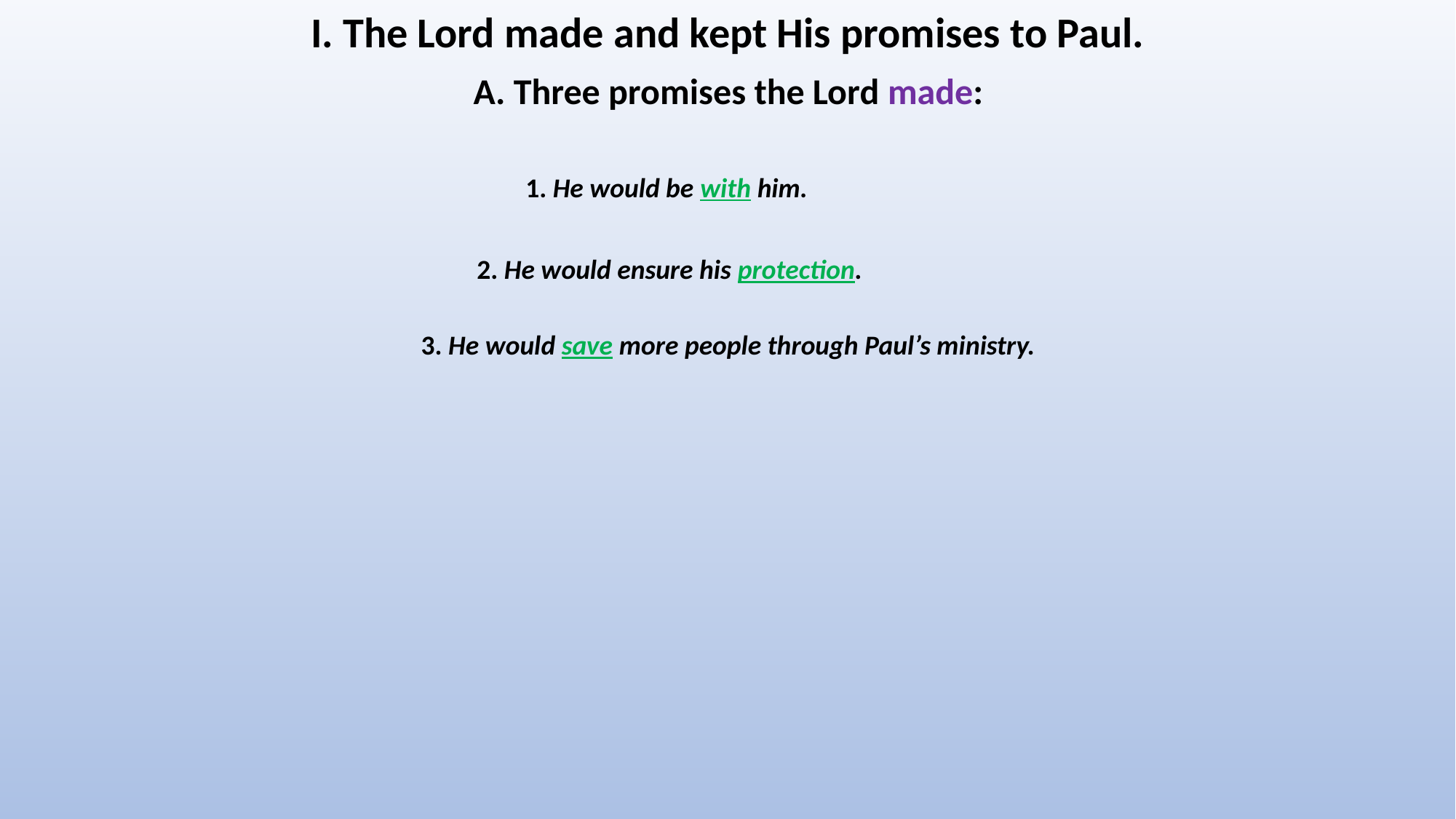

I. The Lord made and kept His promises to Paul.
A. Three promises the Lord made:
1. He would be with him.
2. He would ensure his protection.
3. He would save more people through Paul’s ministry.